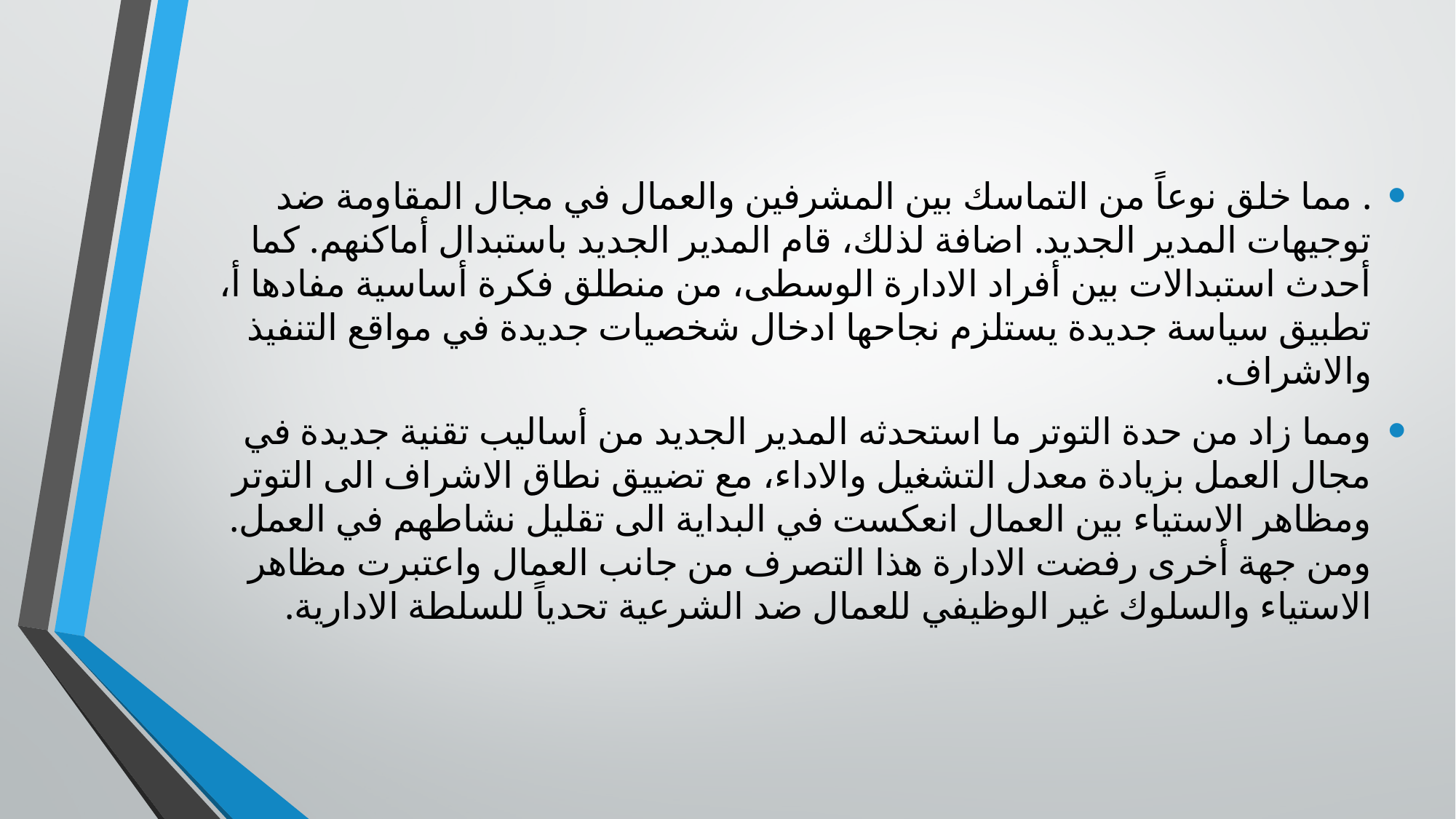

. مما خلق نوعاً من التماسك بين المشرفين والعمال في مجال المقاومة ضد توجيهات المدير الجديد. اضافة لذلك، قام المدير الجديد باستبدال أماكنهم. كما أحدث استبدالات بين أفراد الادارة الوسطى، من منطلق فكرة أساسية مفادها أ، تطبيق سياسة جديدة يستلزم نجاحها ادخال شخصيات جديدة في مواقع التنفيذ والاشراف.
	ومما زاد من حدة التوتر ما استحدثه المدير الجديد من أساليب تقنية جديدة في مجال العمل بزيادة معدل التشغيل والاداء، مع تضييق نطاق الاشراف الى التوتر ومظاهر الاستياء بين العمال انعكست في البداية الى تقليل نشاطهم في العمل. ومن جهة أخرى رفضت الادارة هذا التصرف من جانب العمال واعتبرت مظاهر الاستياء والسلوك غير الوظيفي للعمال ضد الشرعية تحدياً للسلطة الادارية.